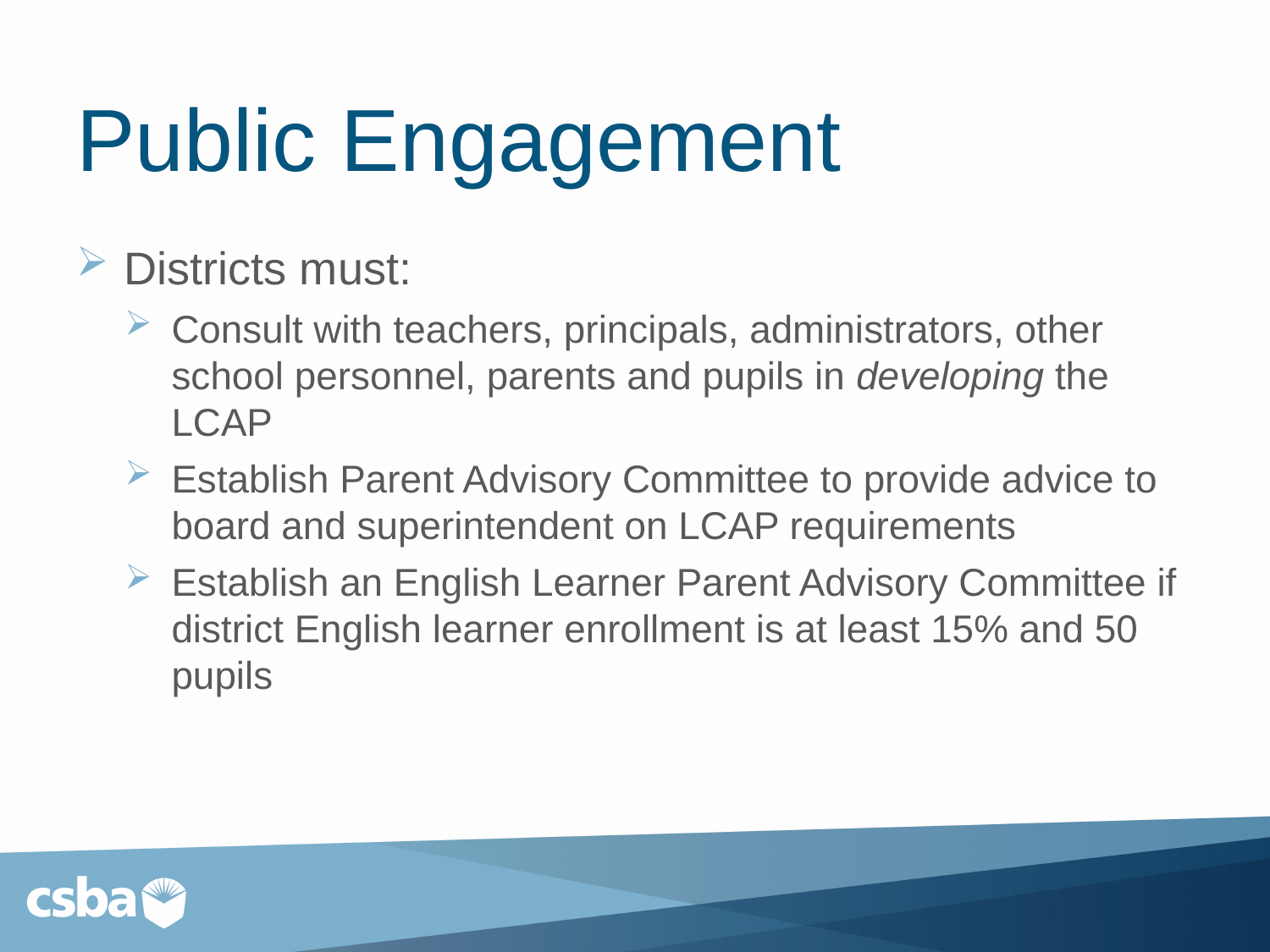

# Public Engagement
Districts must:
Consult with teachers, principals, administrators, other school personnel, parents and pupils in developing the LCAP
Establish Parent Advisory Committee to provide advice to board and superintendent on LCAP requirements
Establish an English Learner Parent Advisory Committee if district English learner enrollment is at least 15% and 50 pupils